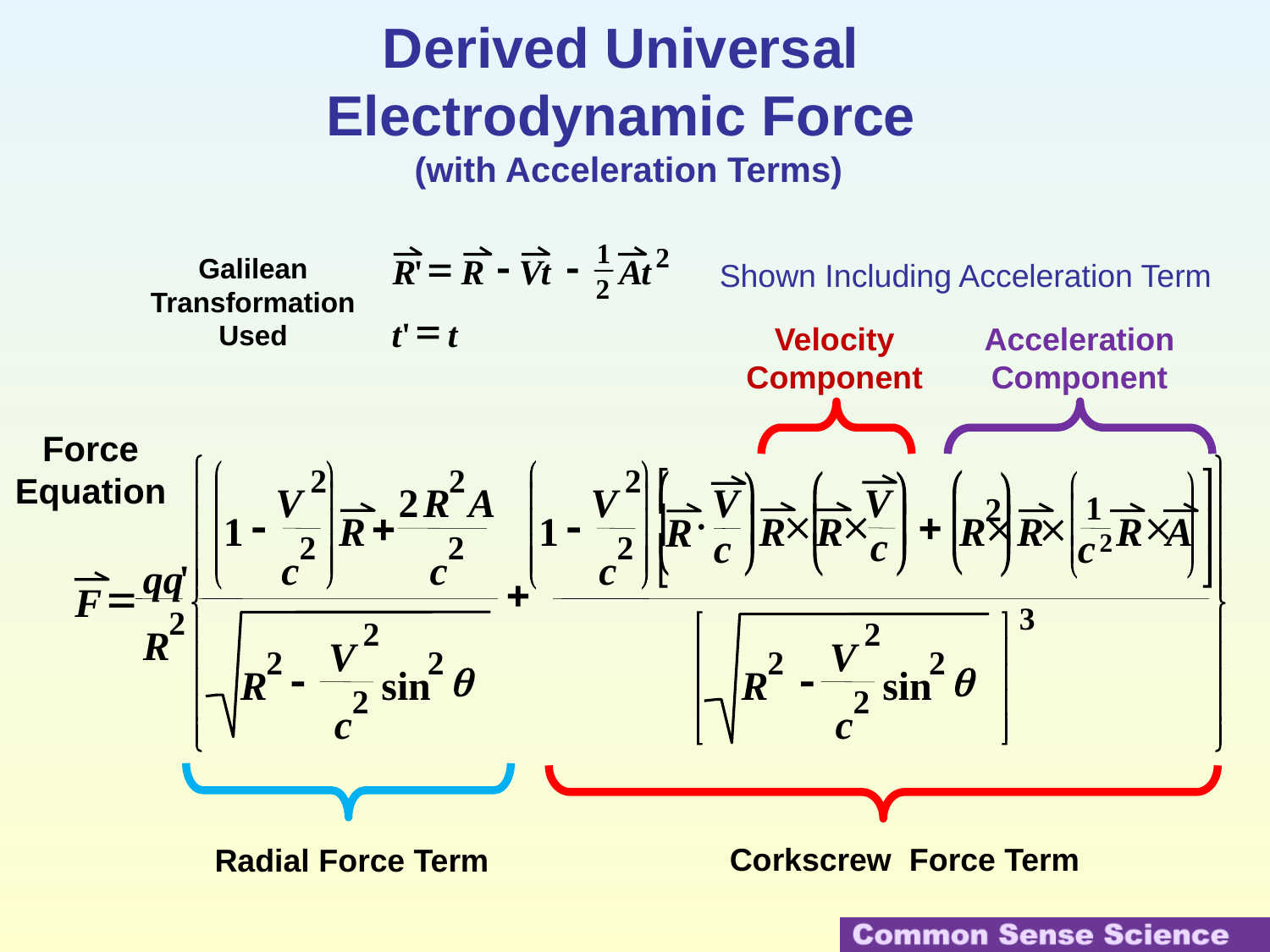

# Derived Universal Electrodynamic Force (with Acceleration Terms)
1
2
Galilean Transformation Used
=
−

R
'
R
V
t
=
t
'
t
−

Shown Including Acceleration Term
A
t

2

Acceleration Component
Velocity Component

Force Equation

2
2
2

V
2
R
A
V
V
V

1
2

⋅
+

−
+
−

×
×

×
1
R
1
R
R
R
R
R
A
R

×
×

c
c
c
2
2
2
2

c

c

c

qq
'

+

=

F

3

2

2
V
2
2
−
θ
R
sin
2

c
2

R
V

2
2
−
θ
R
sin

2

c

Radial Force Term

Corkscrew  Force Term